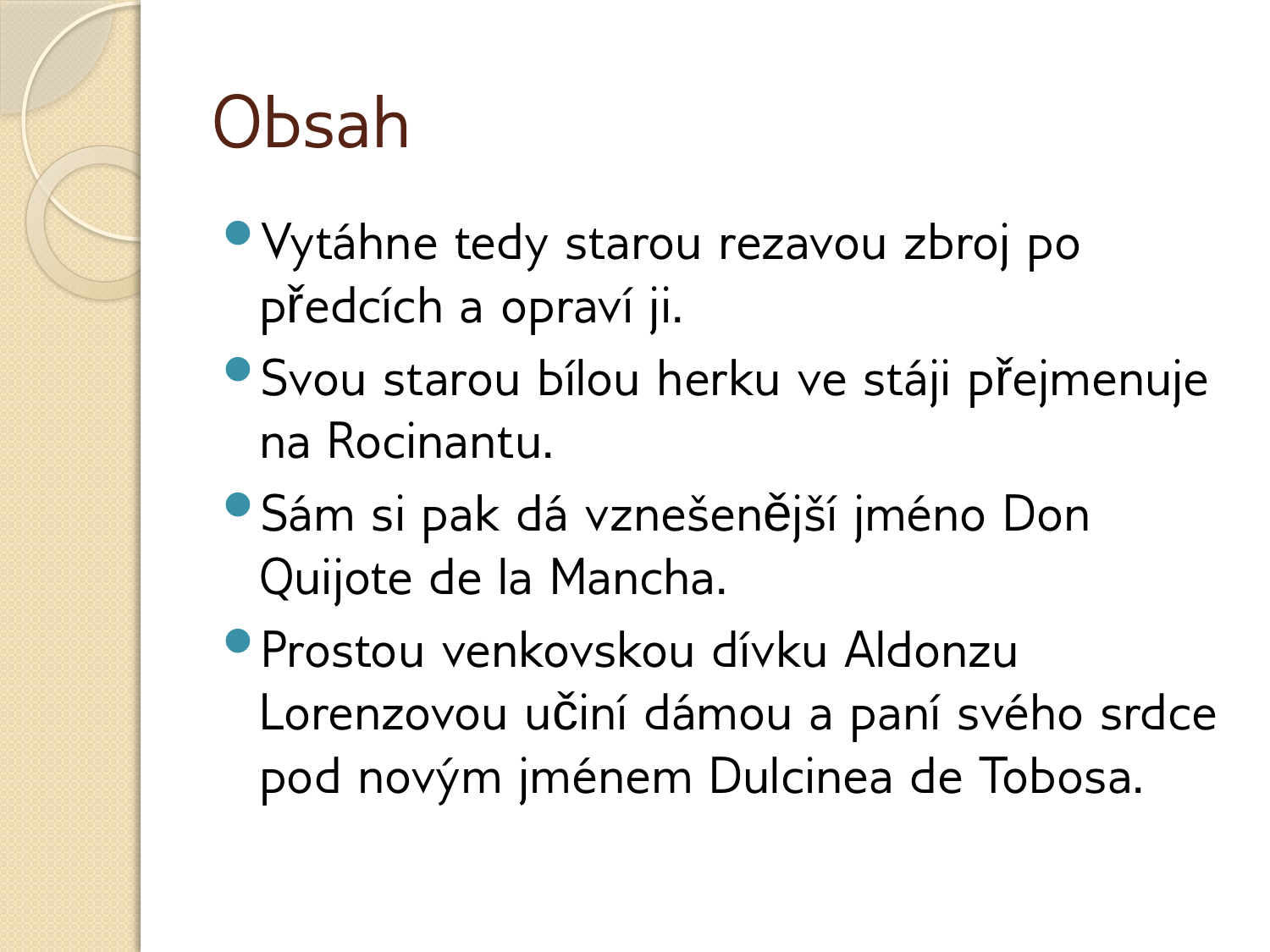

# Obsah
Vytáhne tedy starou rezavou zbroj po předcích a opraví ji.
Svou starou bílou herku ve stáji přejmenuje na Rocinantu.
Sám si pak dá vznešenější jméno Don Quijote de la Mancha.
Prostou venkovskou dívku Aldonzu Lorenzovou učiní dámou a paní svého srdce pod novým jménem Dulcinea de Tobosa.